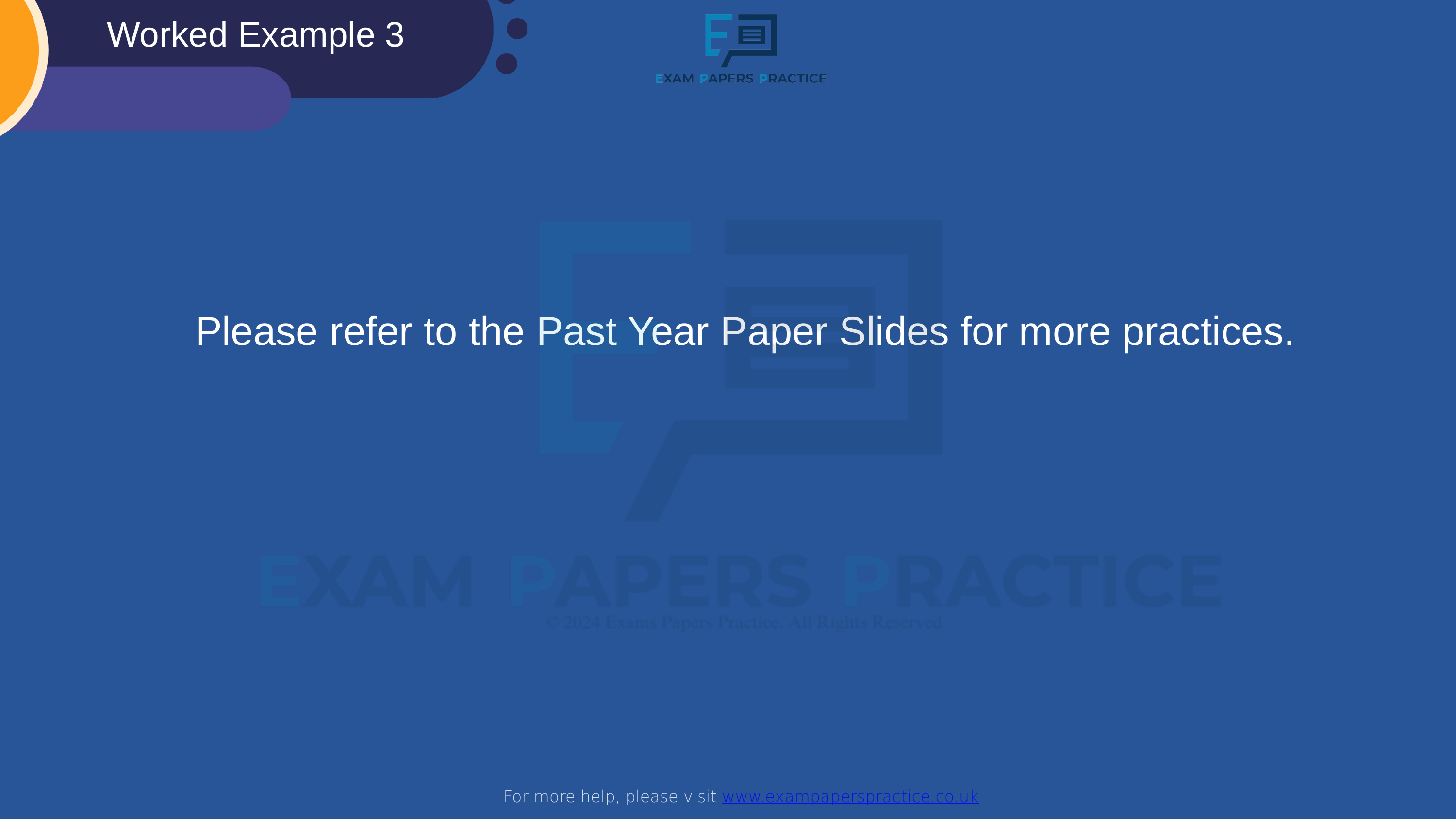

Worked Example 3

For more help, please visit www.exampaperspractice.co.uk
Please refer to the Past Year Paper Slides for more practices.